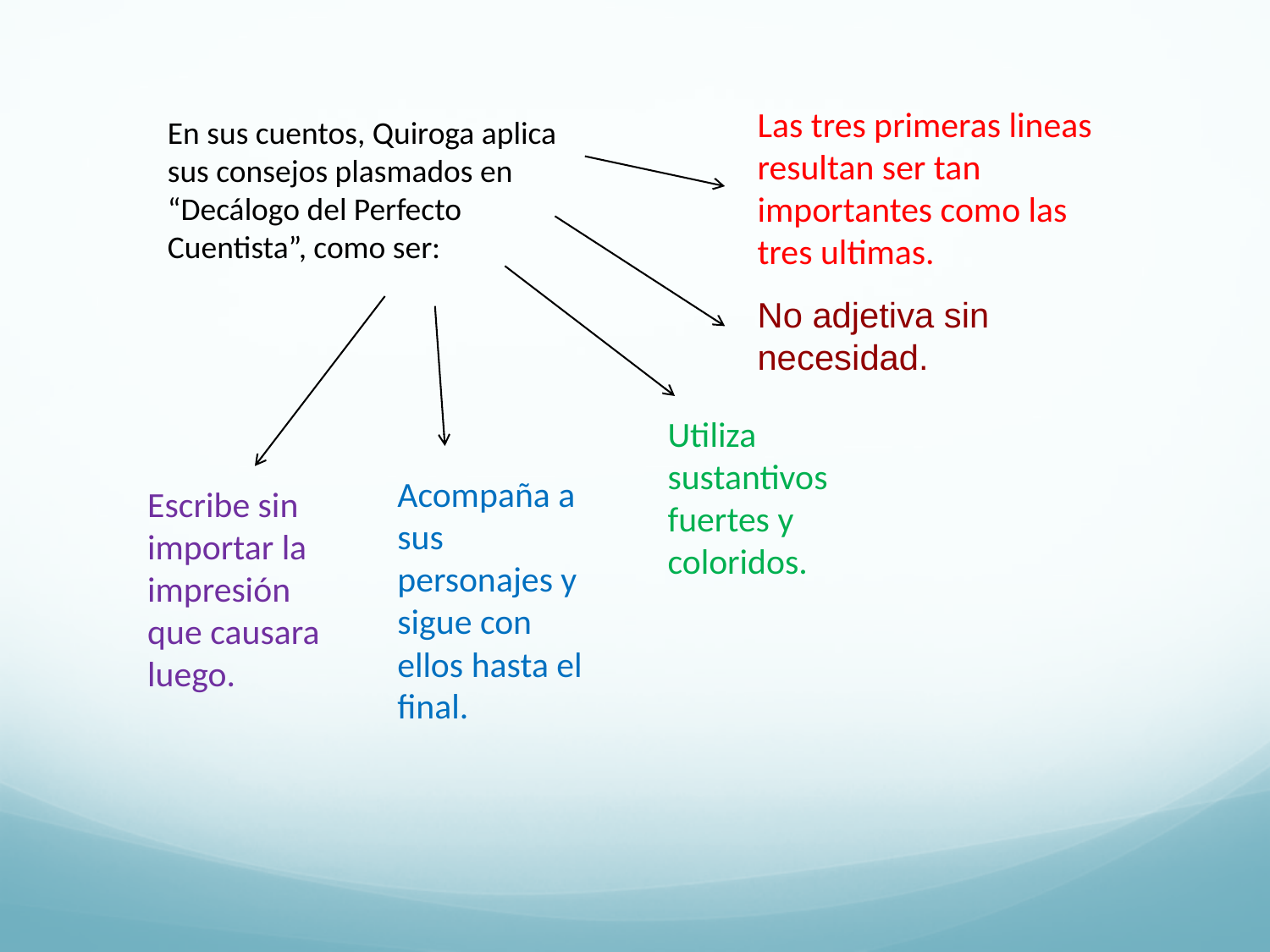

Las tres primeras lineas resultan ser tan importantes como las tres ultimas.
En sus cuentos, Quiroga aplica sus consejos plasmados en “Decálogo del Perfecto Cuentista”, como ser:
No adjetiva sin necesidad.
Utiliza sustantivos fuertes y coloridos.
Acompaña a sus personajes y sigue con ellos hasta el final.
Escribe sin importar la impresión que causara luego.